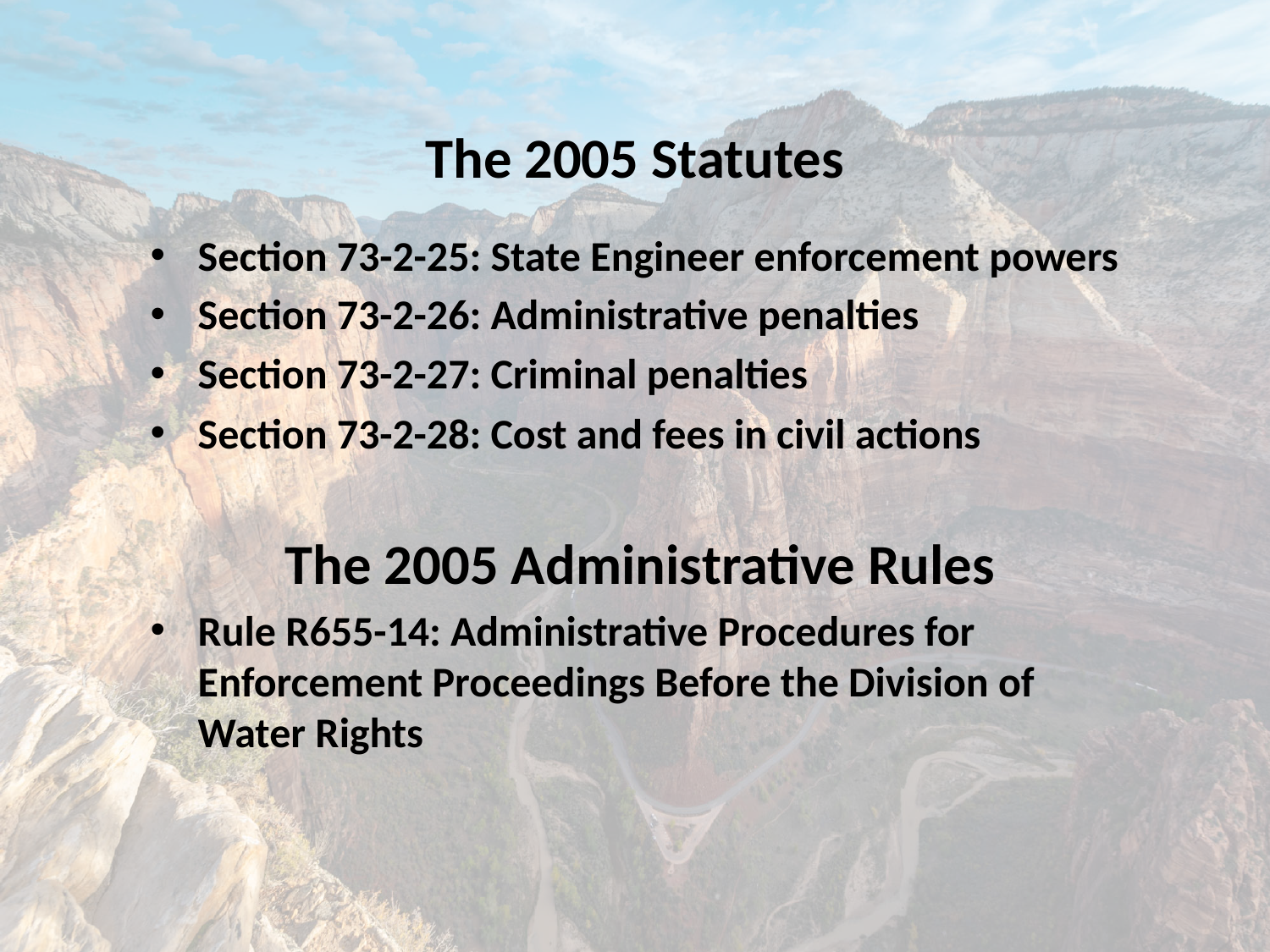

# The 2005 Statutes
Section 73-2-25: State Engineer enforcement powers
Section 73-2-26: Administrative penalties
Section 73-2-27: Criminal penalties
Section 73-2-28: Cost and fees in civil actions

The 2005 Administrative Rules
Rule R655-14: Administrative Procedures for Enforcement Proceedings Before the Division of Water Rights